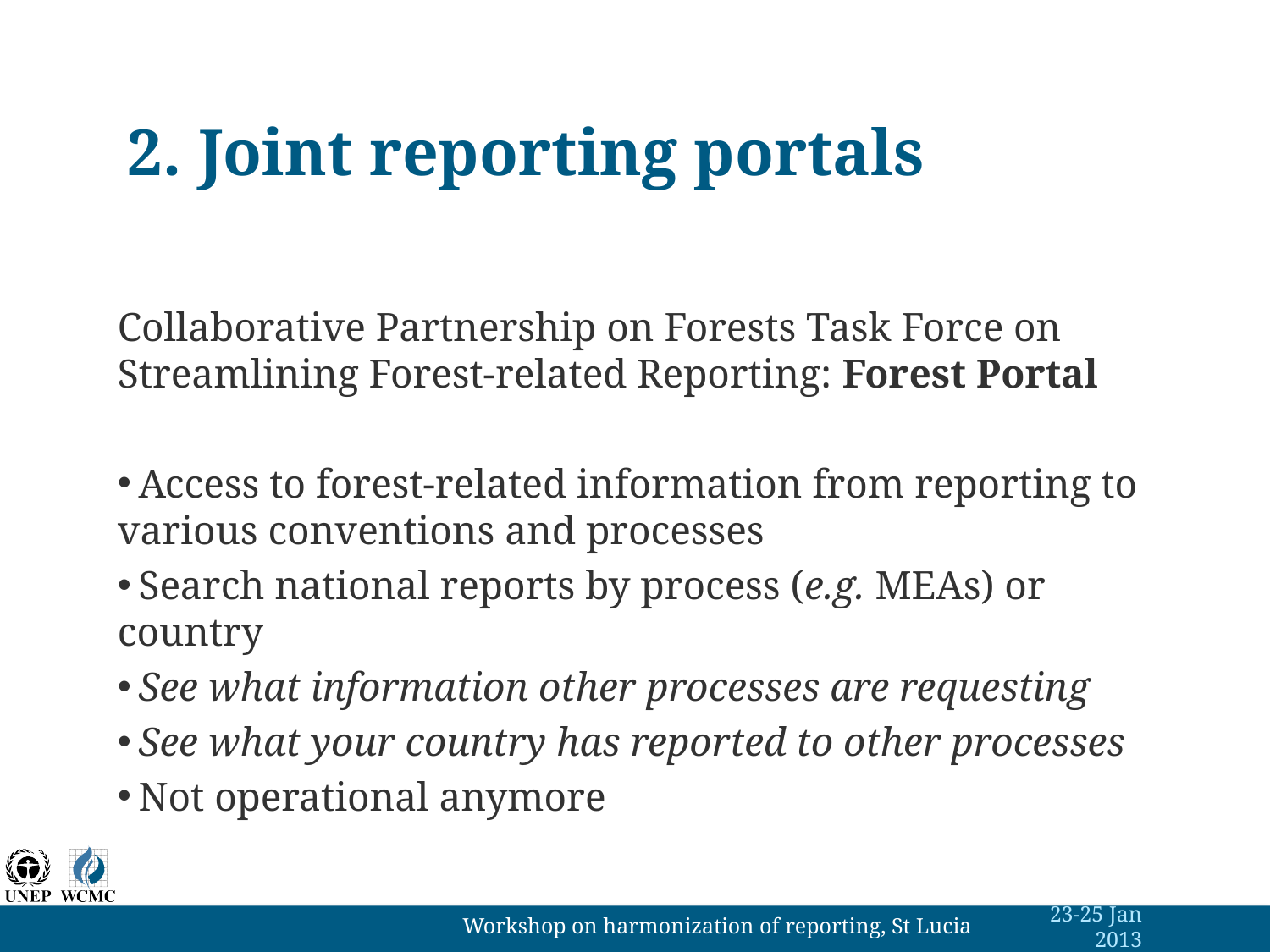

# 2. Joint reporting portals
Collaborative Partnership on Forests Task Force on Streamlining Forest-related Reporting: Forest Portal

 Access to forest-related information from reporting to various conventions and processes
 Search national reports by process (e.g. MEAs) or country
 See what information other processes are requesting
 See what your country has reported to other processes
 Not operational anymore

Workshop on harmonization of reporting, St Lucia
23-25 Jan 2013